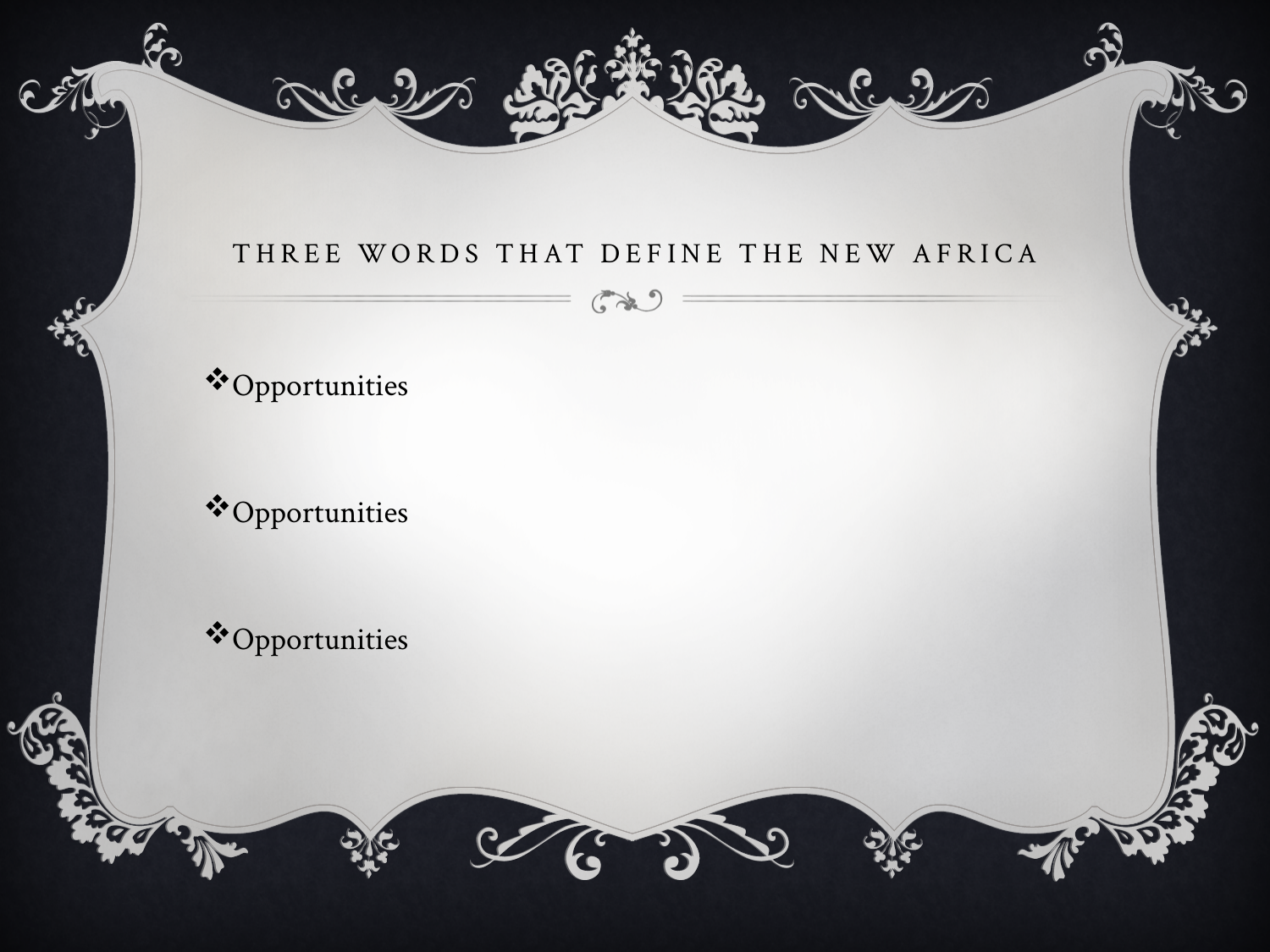

# Three words that define the new africa
Opportunities

Opportunities

Opportunities